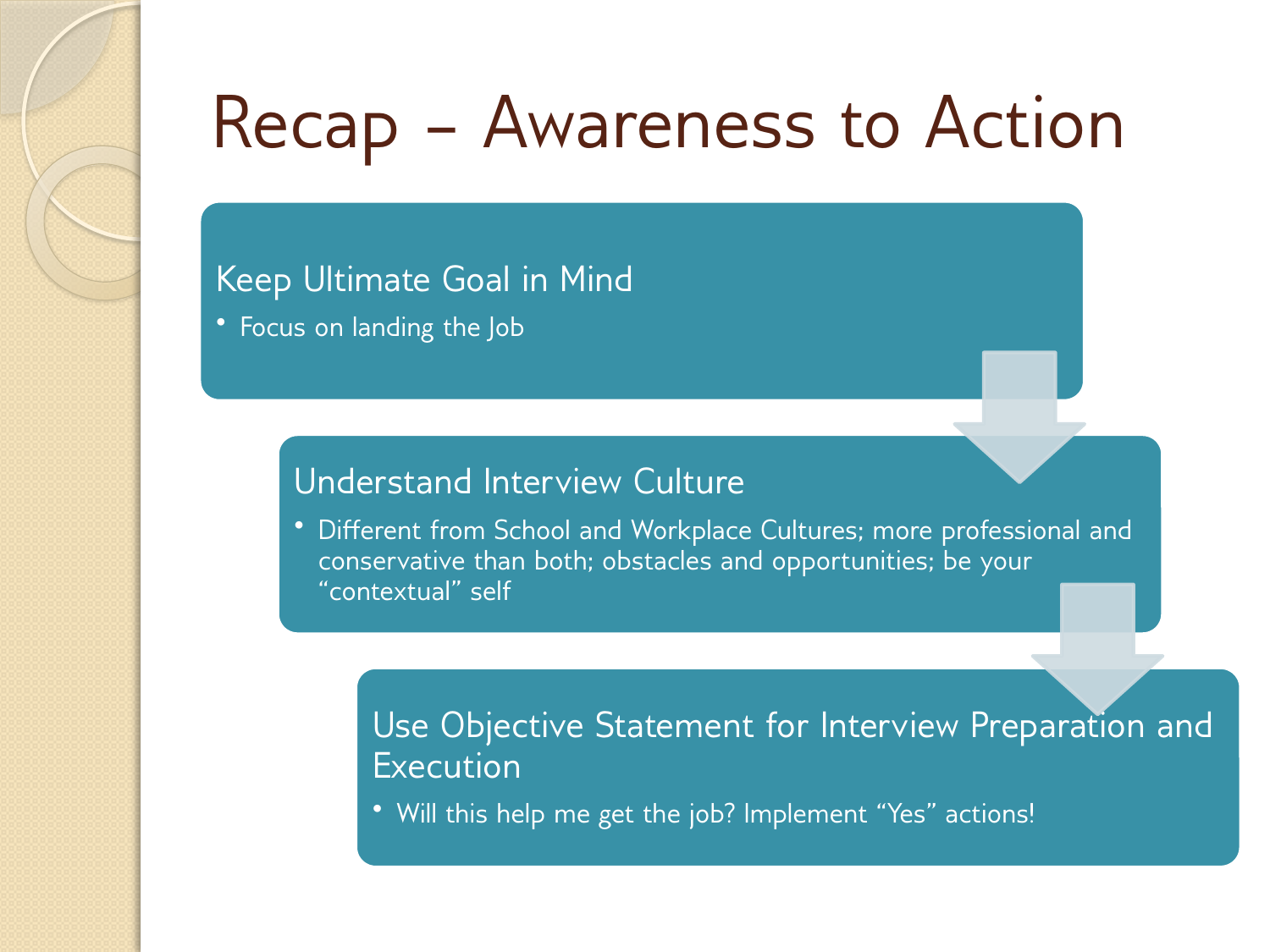

# Recap – Awareness to Action
Keep Ultimate Goal in Mind
Focus on landing the Job
Understand Interview Culture
Different from School and Workplace Cultures; more professional and conservative than both; obstacles and opportunities; be your “contextual” self
Use Objective Statement for Interview Preparation and Execution
Will this help me get the job? Implement “Yes” actions!